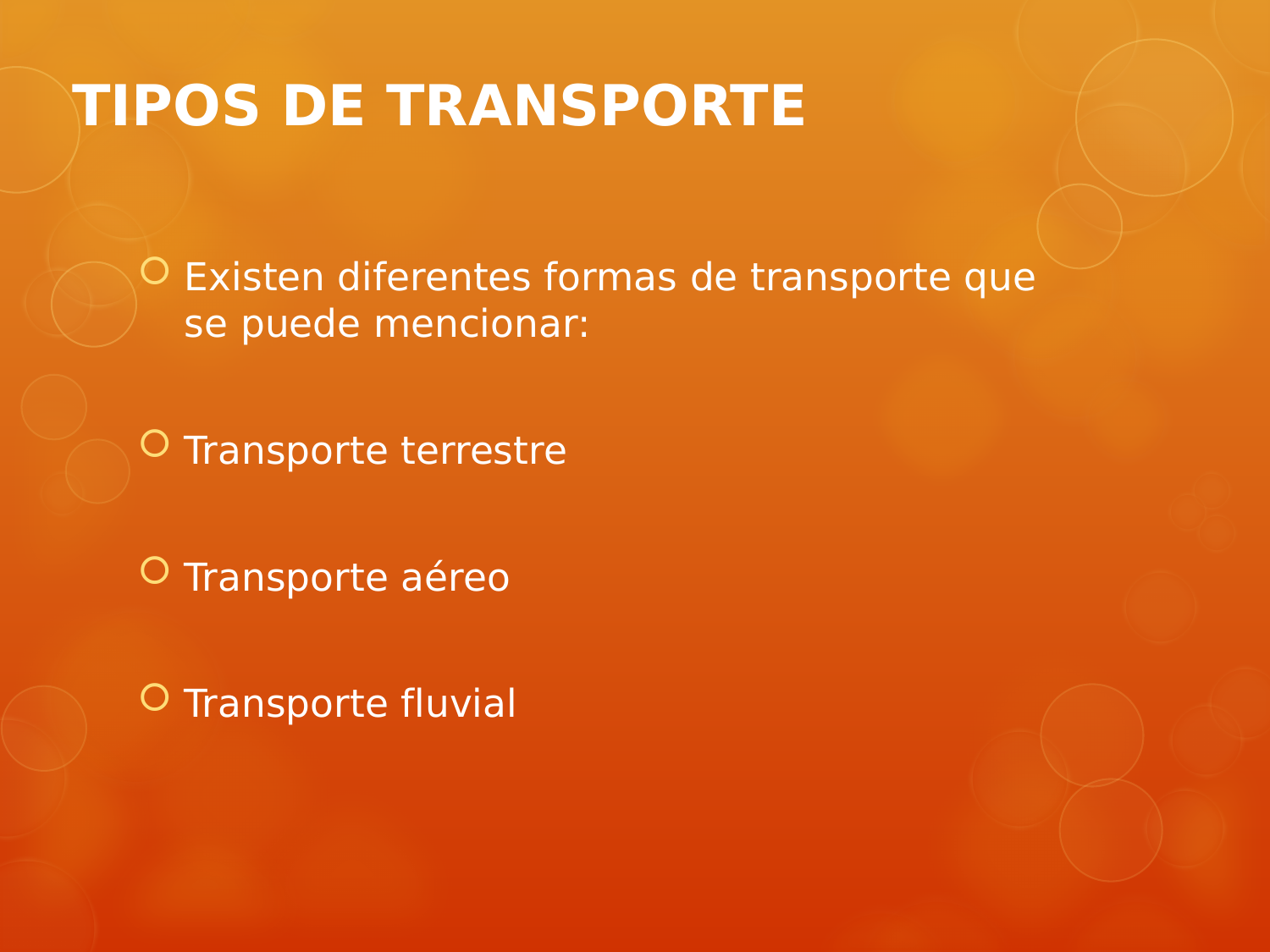

# TIPOS DE TRANSPORTE
Existen diferentes formas de transporte que se puede mencionar:

Transporte terrestre

Transporte aéreo

Transporte fluvial